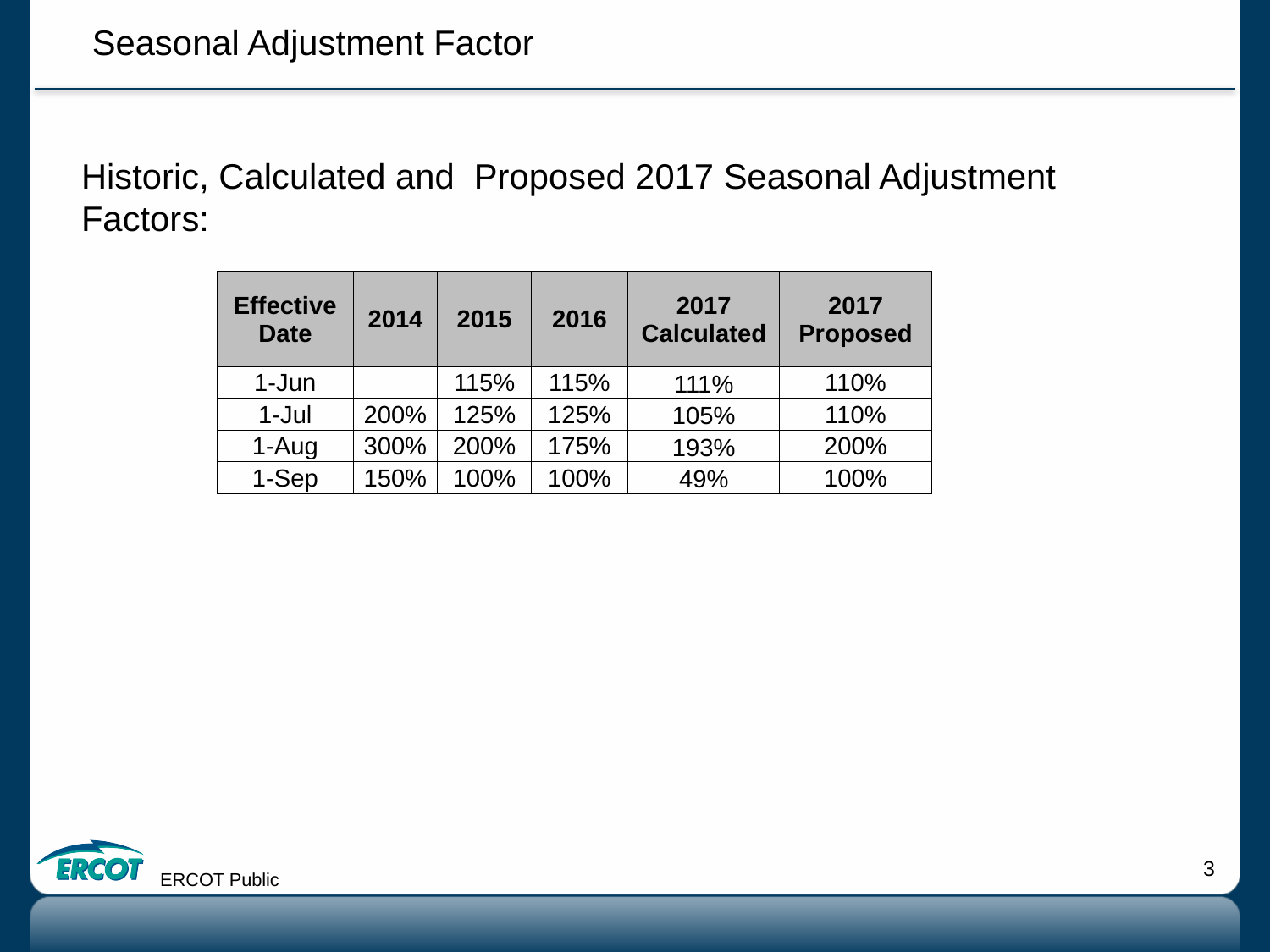

Seasonal Adjustment Factor
Historic, Calculated and  Proposed 2017 Seasonal Adjustment Factors:

| Effective Date | 2014 | 2015 | 2016 | 2017 Calculated | 2017 Proposed |
| --- | --- | --- | --- | --- | --- |
| 1-Jun |  | 115% | 115% | 111% | 110% |
| 1-Jul | 200% | 125% | 125% | 105% | 110% |
| 1-Aug | 300% | 200% | 175% | 193% | 200% |
| 1-Sep | 150% | 100% | 100% | 49% | 100% |

ERCOT Public